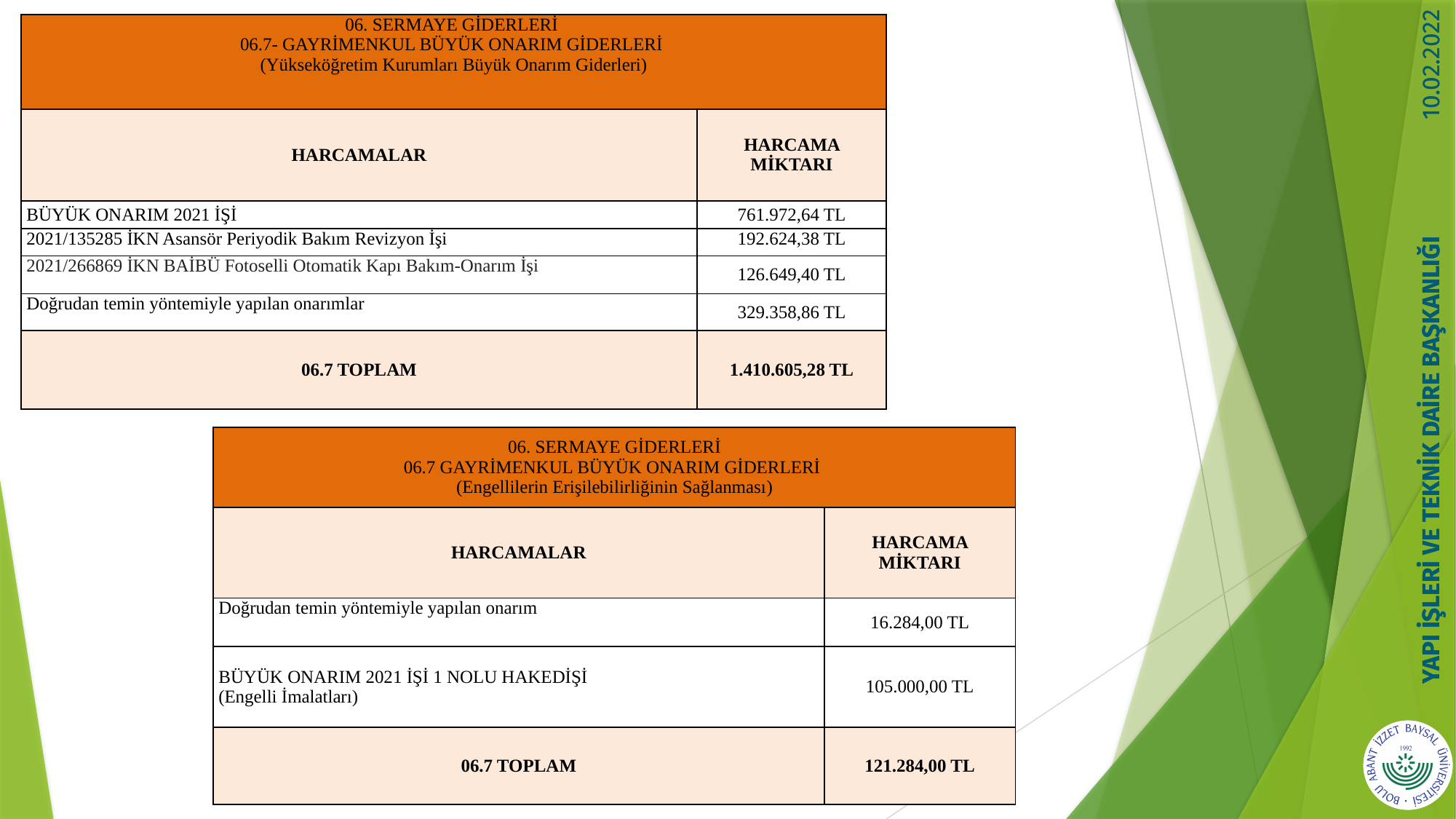

| 06. SERMAYE GİDERLERİ 06.7- GAYRİMENKUL BÜYÜK ONARIM GİDERLERİ (Yükseköğretim Kurumları Büyük Onarım Giderleri) |  |
| --- | --- |
| HARCAMALAR | HARCAMA MİKTARI |
| BÜYÜK ONARIM 2021 İŞİ | 761.972,64 TL |
| 2021/135285 İKN Asansör Periyodik Bakım Revizyon İşi | 192.624,38 TL |
| 2021/266869 İKN BAİBÜ Fotoselli Otomatik Kapı Bakım-Onarım İşi | 126.649,40 TL |
| Doğrudan temin yöntemiyle yapılan onarımlar | 329.358,86 TL |
| 06.7 TOPLAM | 1.410.605,28 TL |
| 06. SERMAYE GİDERLERİ 06.7 GAYRİMENKUL BÜYÜK ONARIM GİDERLERİ (Engellilerin Erişilebilirliğinin Sağlanması) |  |
| --- | --- |
| HARCAMALAR | HARCAMA MİKTARI |
| Doğrudan temin yöntemiyle yapılan onarım | 16.284,00 TL |
| BÜYÜK ONARIM 2021 İŞİ 1 NOLU HAKEDİŞİ (Engelli İmalatları) | 105.000,00 TL |
| 06.7 TOPLAM | 121.284,00 TL |